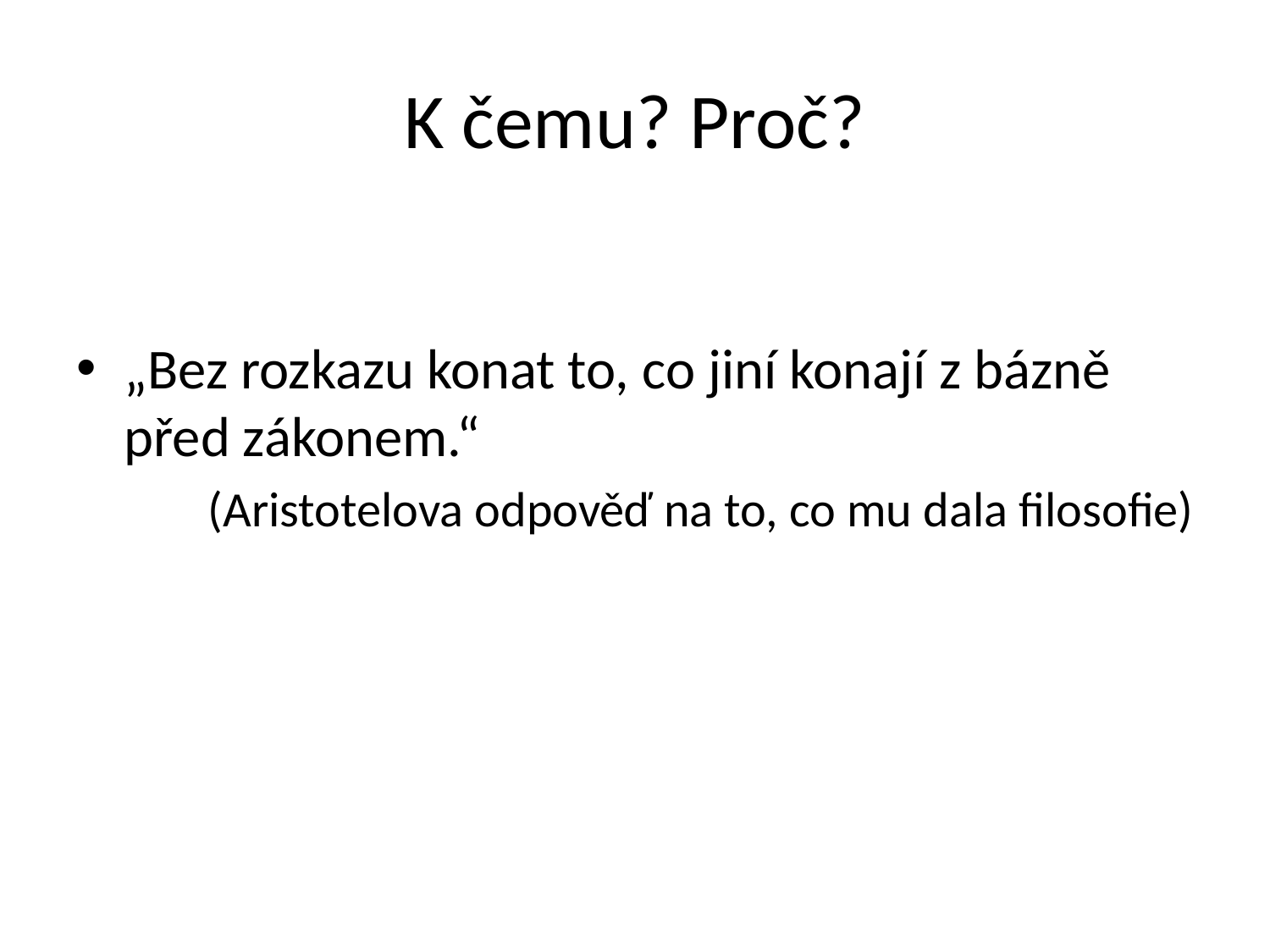

# K čemu? Proč?
„Bez rozkazu konat to, co jiní konají z bázně před zákonem.“
(Aristotelova odpověď na to, co mu dala filosofie)